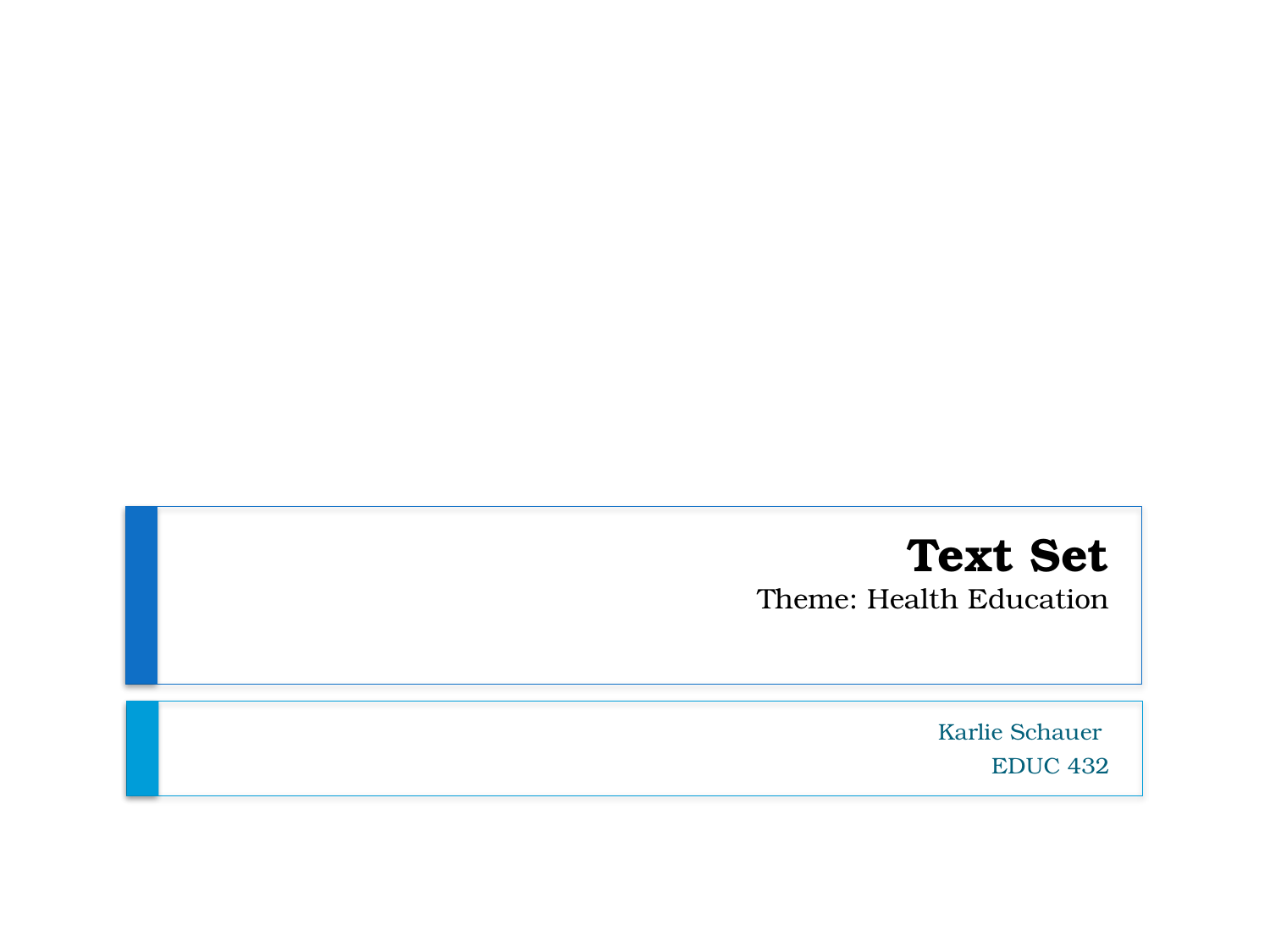

# Text Set Theme: Health Education
Karlie Schauer
EDUC 432